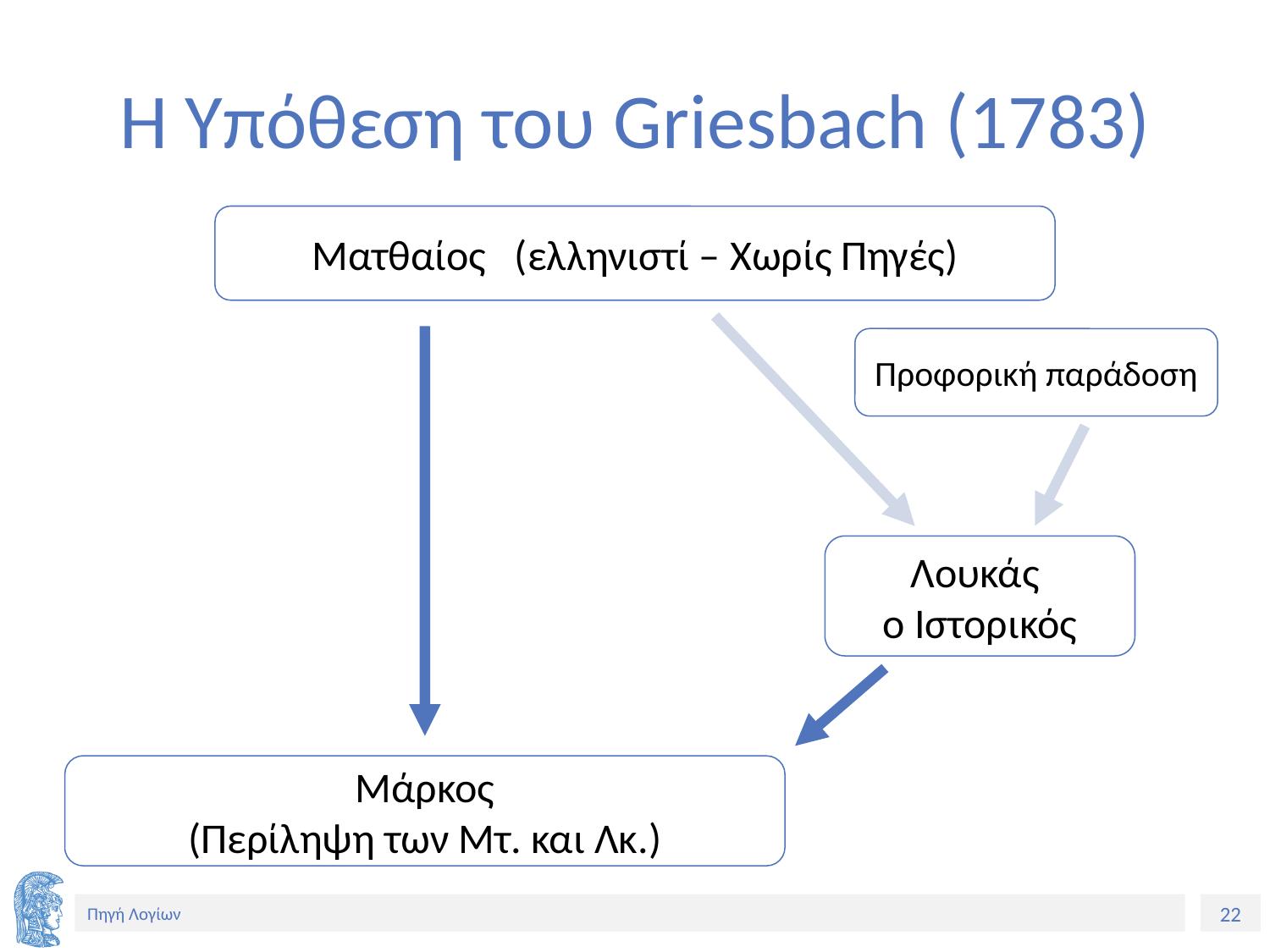

# Η Υπόθεση του Griesbach (1783)
Ματθαίος   (ελληνιστί – Χωρίς Πηγές)

Προφορική παράδοση

Λουκάς
ο Ιστορικός

Mάρκος
(Περίληψη των Μτ. και Λκ.)